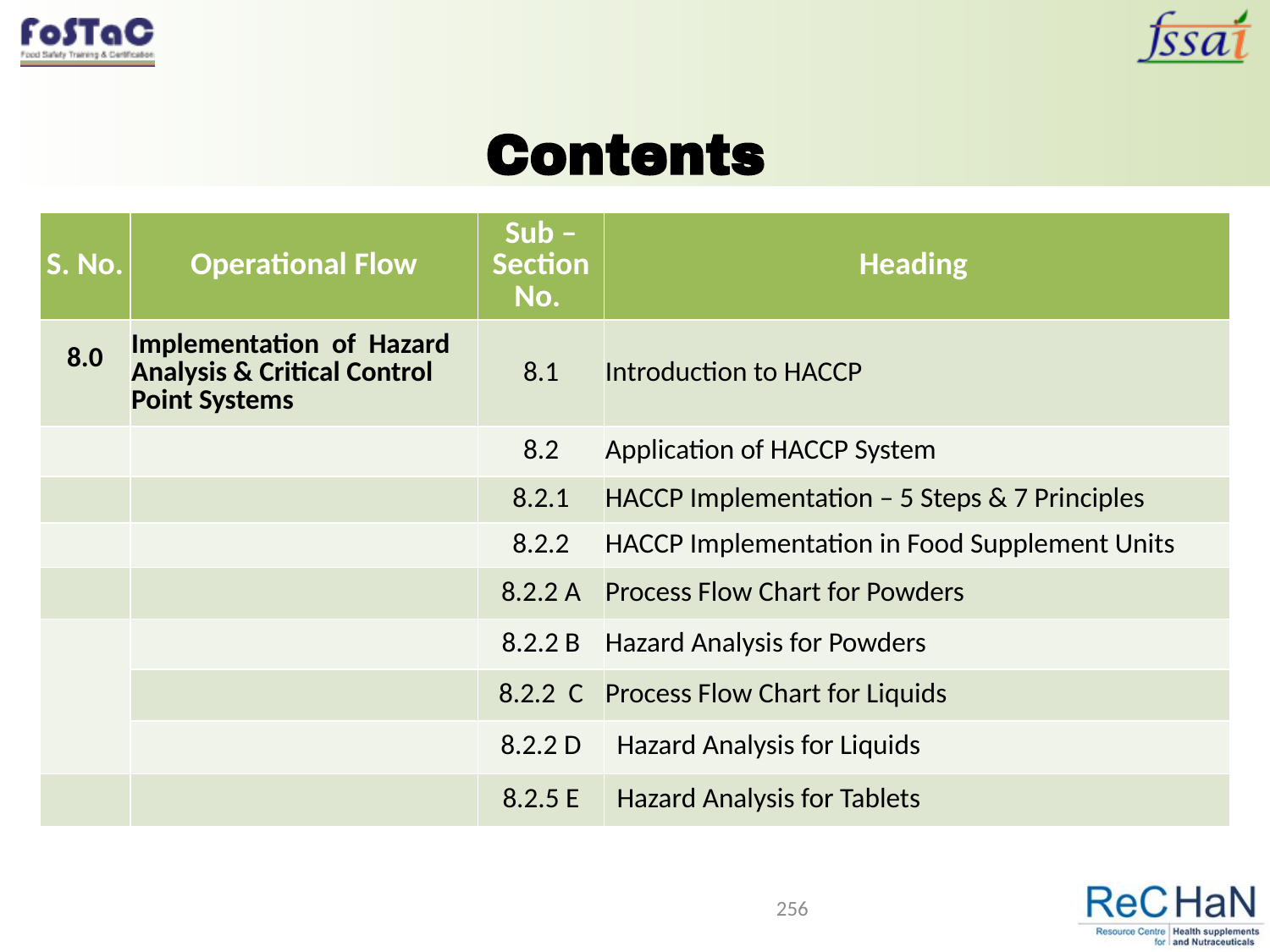

# Contents
| S. No. | Operational Flow | Sub – Section No. | Heading |
| --- | --- | --- | --- |
| 8.0 | Implementation of Hazard Analysis & Critical Control Point Systems | 8.1 | Introduction to HACCP |
|  |  | 8.2 | Application of HACCP System |
|  |  | 8.2.1 | HACCP Implementation – 5 Steps & 7 Principles |
|  |  | 8.2.2 | HACCP Implementation in Food Supplement Units |
|  |  | 8.2.2 A | Process Flow Chart for Powders |
|  |  | 8.2.2 B | Hazard Analysis for Powders |
|  |  | 8.2.2 C | Process Flow Chart for Liquids |
|  |  | 8.2.2 D | Hazard Analysis for Liquids |
|  |  | 8.2.5 E | Hazard Analysis for Tablets |
256